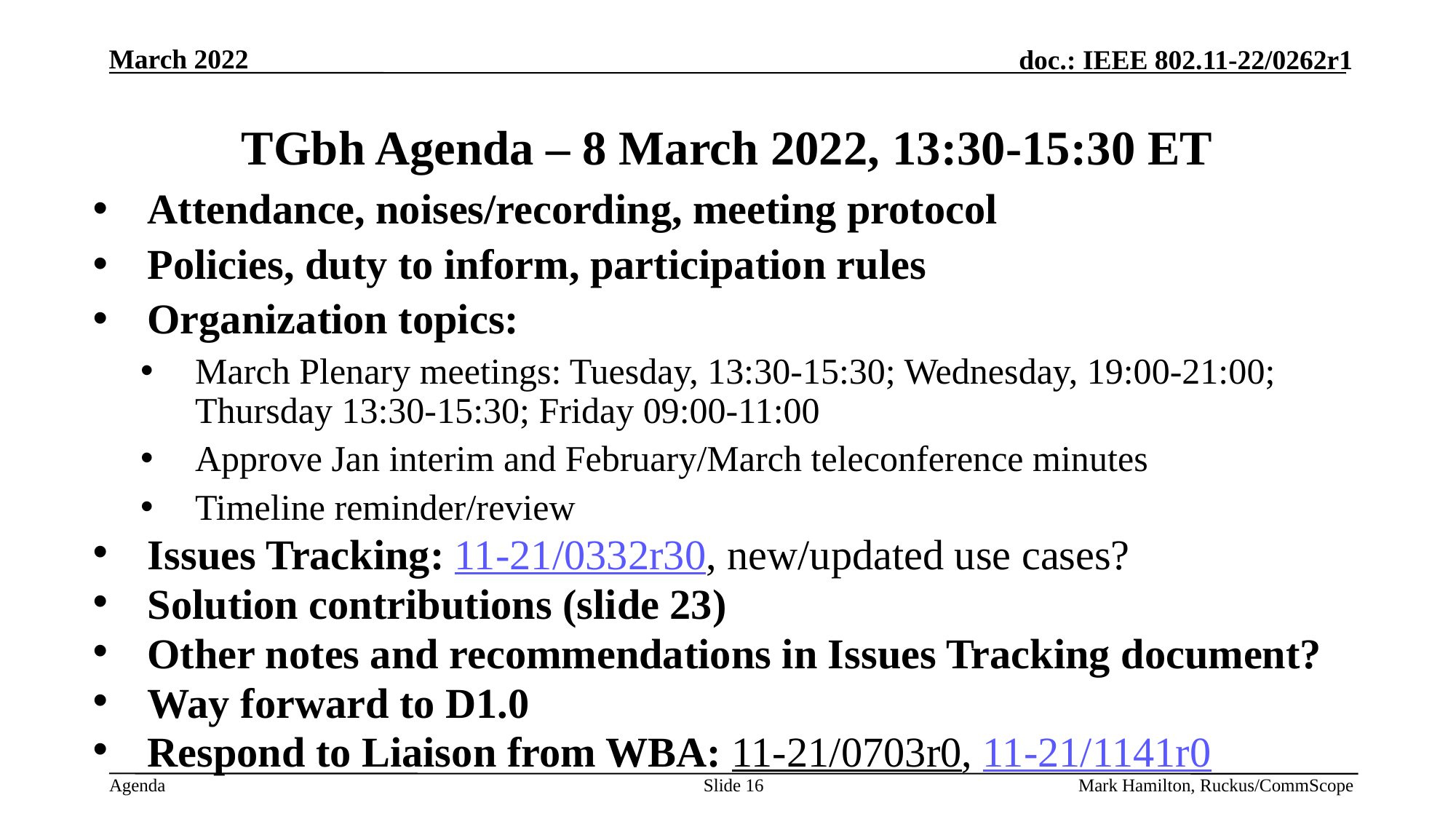

# TGbh Agenda – 8 March 2022, 13:30-15:30 ET
Attendance, noises/recording, meeting protocol
Policies, duty to inform, participation rules
Organization topics:
March Plenary meetings: Tuesday, 13:30-15:30; Wednesday, 19:00-21:00; Thursday 13:30-15:30; Friday 09:00-11:00
Approve Jan interim and February/March teleconference minutes
Timeline reminder/review
Issues Tracking: 11-21/0332r30, new/updated use cases?
Solution contributions (slide 23)
Other notes and recommendations in Issues Tracking document?
Way forward to D1.0
Respond to Liaison from WBA: 11-21/0703r0, 11-21/1141r0

Slide 16